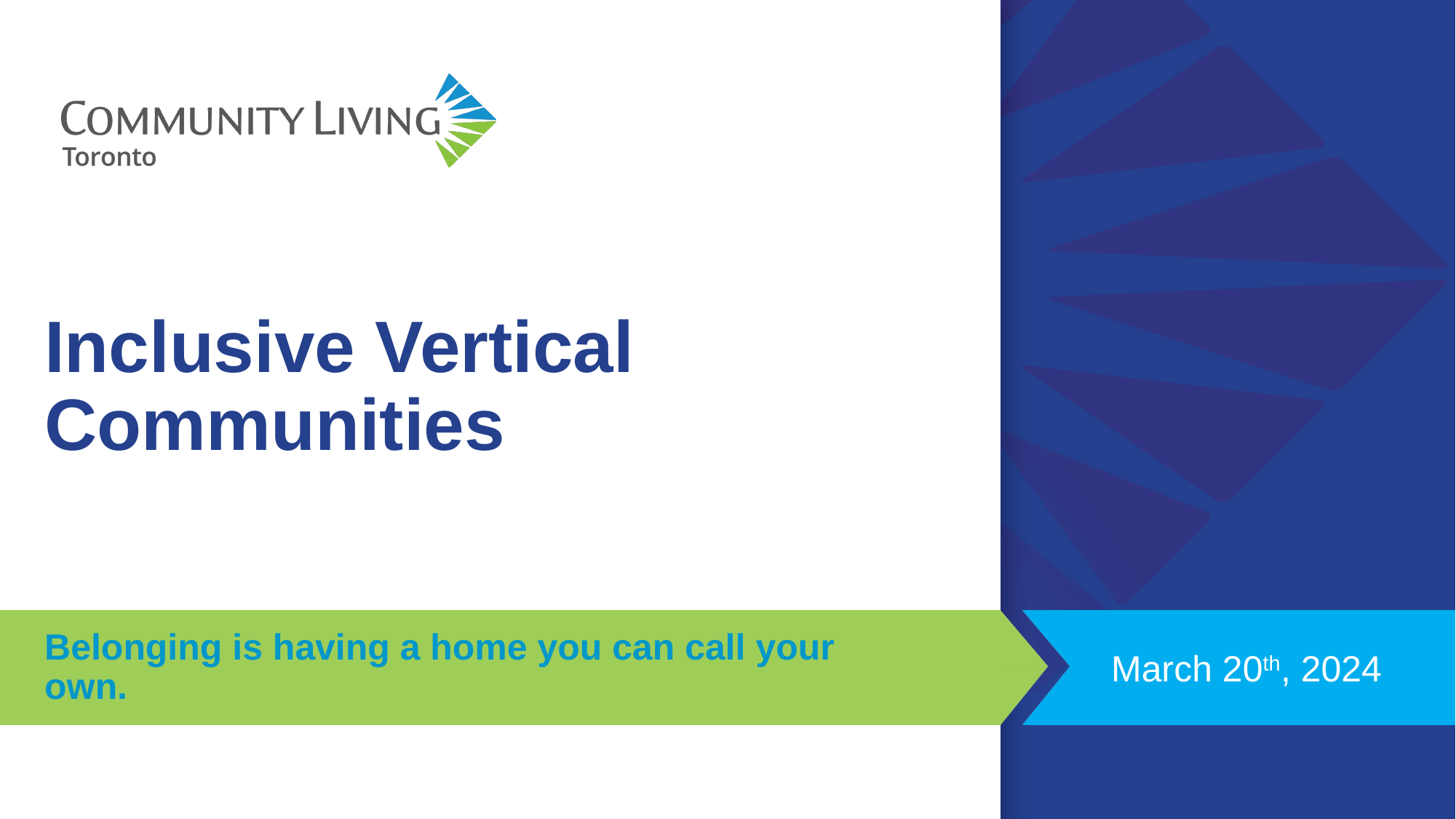

Inclusive Vertical Communities
Belonging is having a home you can call your own.
March 20th, 2024